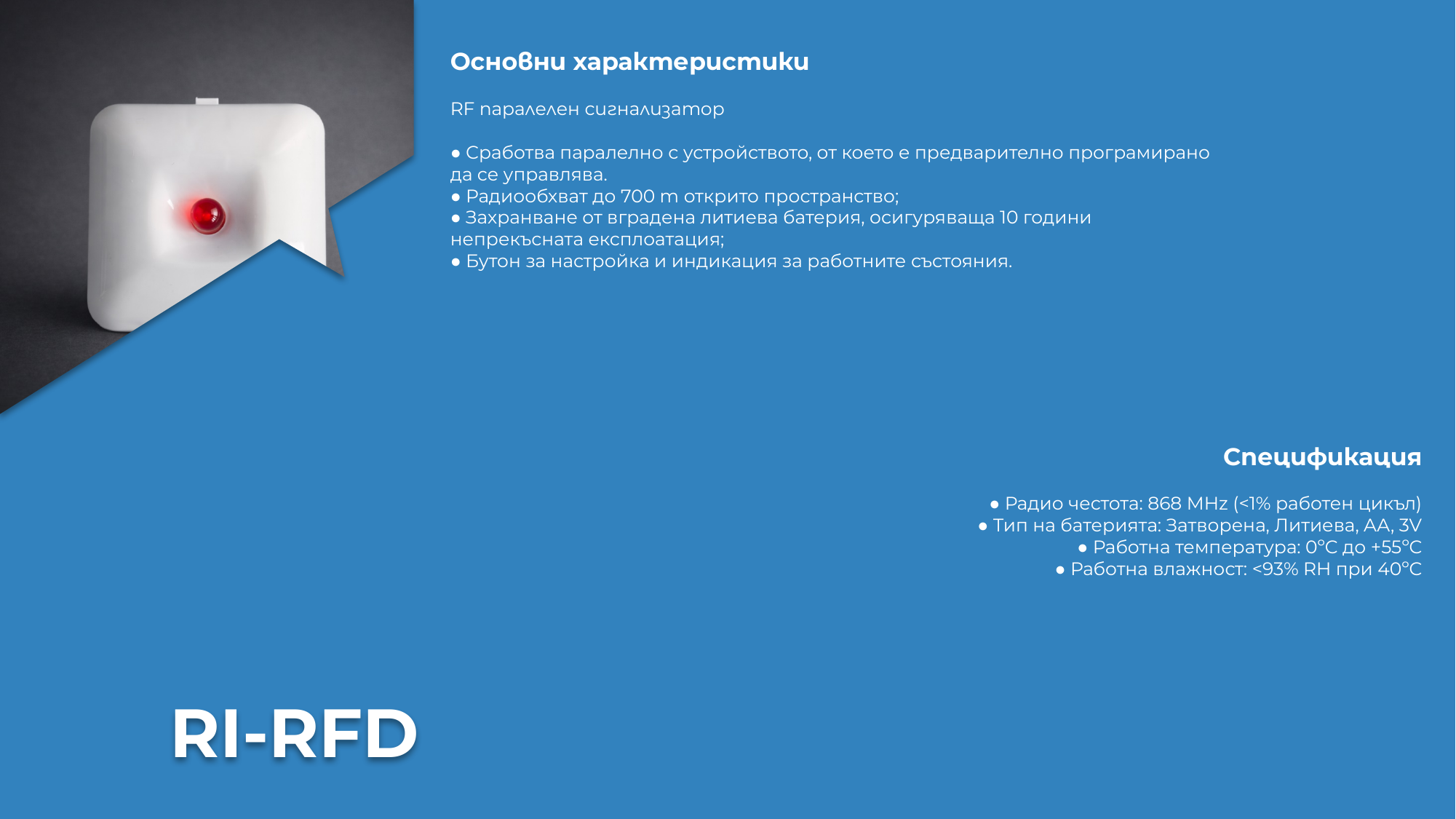

Основни характеристики
RF паралелен сигнализатор
● Сработва паралелно с устройството, от което е предварително програмирано да се управлява.
● Радиообхват до 700 m открито пространство;
● Захранване от вградена литиева батерия, осигуряваща 10 години непрекъсната експлоатация;
● Бутон за настройка и индикация за работните състояния.
Спецификация
● Радио честота: 868 MHz (<1% работен цикъл)
● Тип на батерията: Затворена, Литиева, AA, 3V
● Работна температура: 0ºC до +55ºC
● Работна влажност: <93% RH при 40ºC
RI-RFD